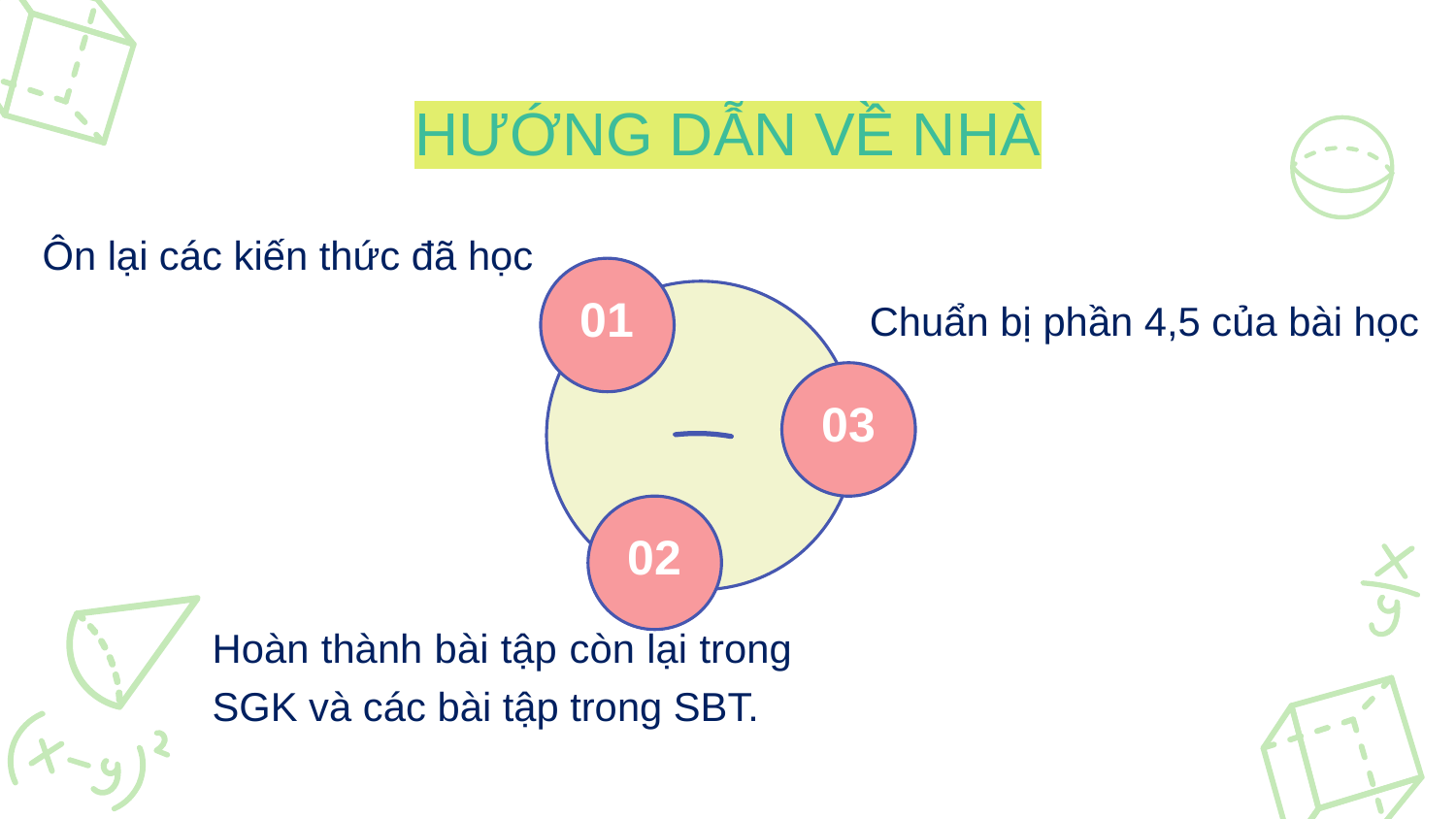

# HƯỚNG DẪN VỀ NHÀ
Ôn lại các kiến thức đã học
01

03

02
Chuẩn bị phần 4,5 của bài học
Hoàn thành bài tập còn lại trong SGK và các bài tập trong SBT.